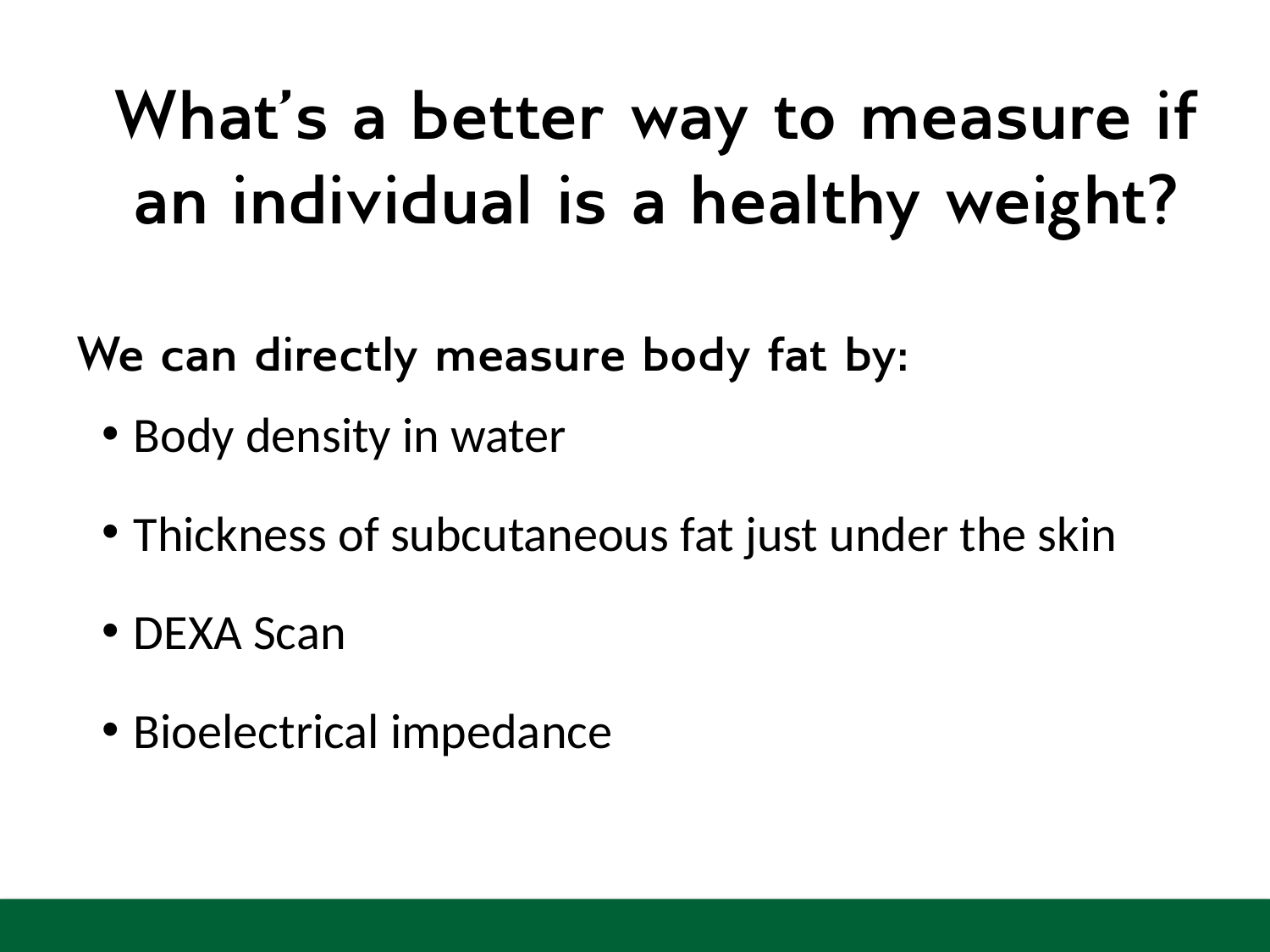

What’s a better way to measure if an individual is a healthy weight?
# We can directly measure body fat by:
Body density in water
Thickness of subcutaneous fat just under the skin
DEXA Scan
Bioelectrical impedance